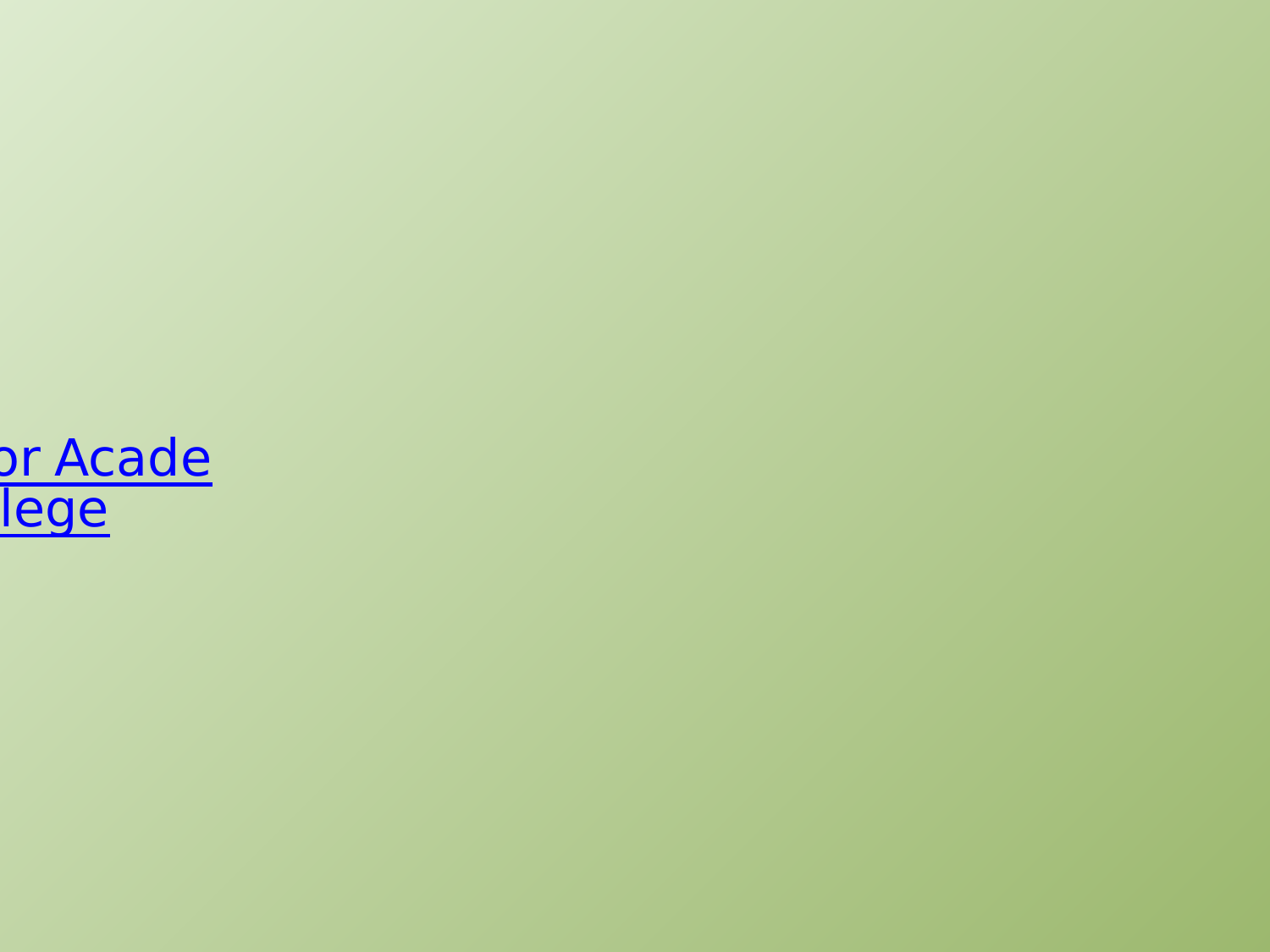

# His Excellency Vice Presidency for Academic Affairs visits Community College